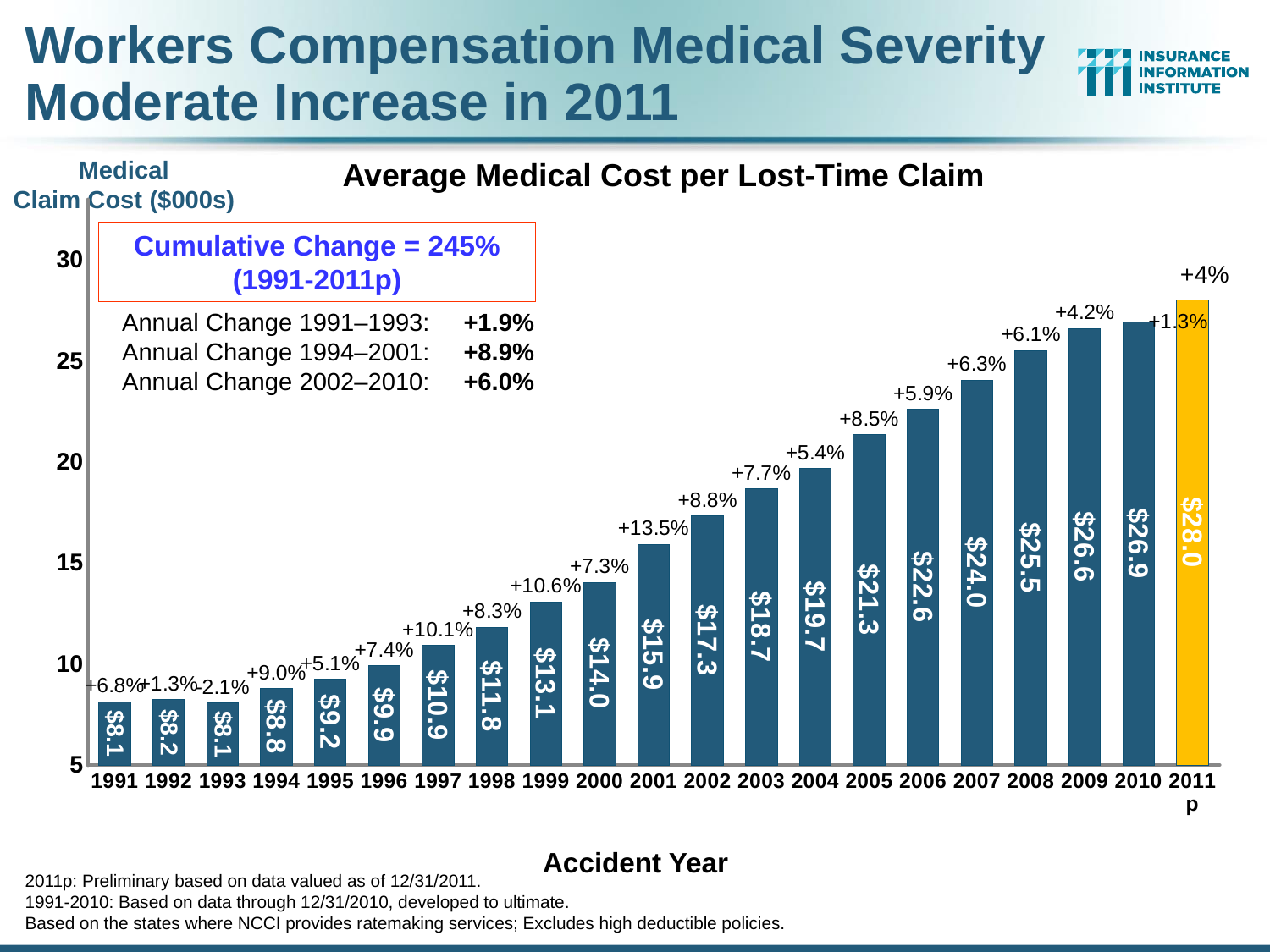

# Workers Compensation Medical Severity Moderate Increase in 2011
Medical
Claim Cost ($000s)
Average Medical Cost per Lost-Time Claim

### Chart

| Category | Medical Claim Cost | Labels |
|---|---|---|
| 1991 | 8.12987 | 8.12987 |
| 1992 | 8.23556 | 8.23556 |
| 1993 | 8.06261 | 8.06261 |
| 1994 | 8.78825 | 8.78825 |
| 1995 | 9.236450000000001 | 9.236450000000001 |
| 1996 | 9.91995 | 9.91995 |
| 1997 | 10.92187 | 10.92187 |
| 1998 | 11.828389999999999 | 11.828389999999999 |
| 1999 | 13.0822 | 13.0822 |
| 2000 | 14.0372 | 14.0372 |
| 2001 | 15.93222 | 15.93222 |
| 2002 | 17.334259999999997 | 17.334259999999997 |
| 2003 | 18.669 | 18.669 |
| 2004 | 19.677 | 19.677 |
| 2005 | 21.349 | 21.349 |
| 2006 | 22.609 | 22.609 |
| 2007 | 24.041 | 24.041 |
| 2008 | 25.517 | 25.517 |
| 2009 | 26.599 | 26.599 |
| 2010 | 26.943 | 26.943 |
| 2011p | 28.02072 | 28.02072 |
Cumulative Change = 245%
(1991-2011p)
Annual Change 1991–1993:	+1.9%
Annual Change 1994–2001:	+8.9%
Annual Change 2002–2010:	+6.0%
Accident Year
2011p: Preliminary based on data valued as of 12/31/2011.
1991-2010: Based on data through 12/31/2010, developed to ultimate.
Based on the states where NCCI provides ratemaking services; Excludes high deductible policies.
22